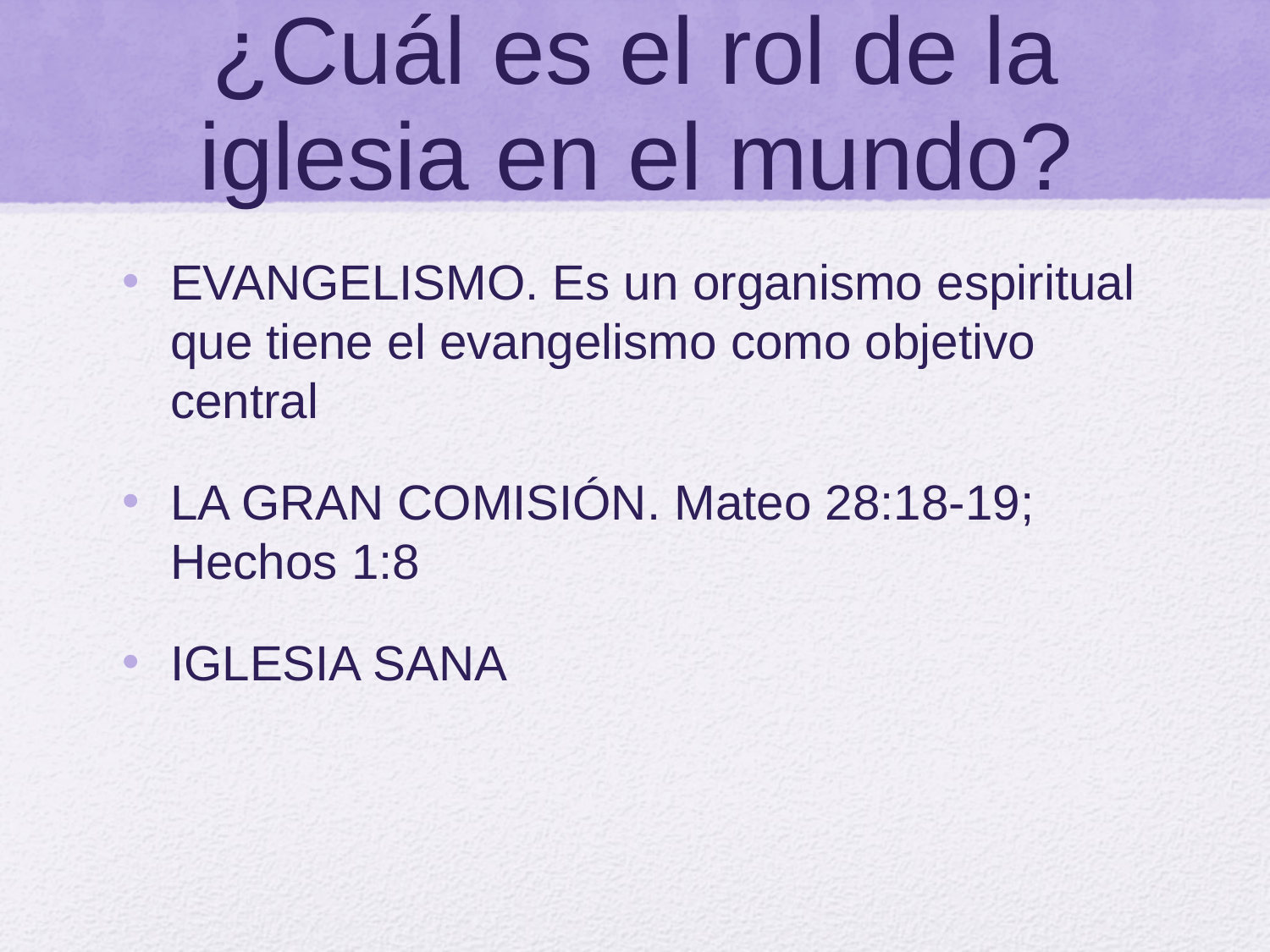

# ¿Cuál es el rol de la iglesia en el mundo?
EVANGELISMO. Es un organismo espiritual que tiene el evangelismo como objetivo central
LA GRAN COMISIÓN. Mateo 28:18-19; Hechos 1:8
IGLESIA SANA